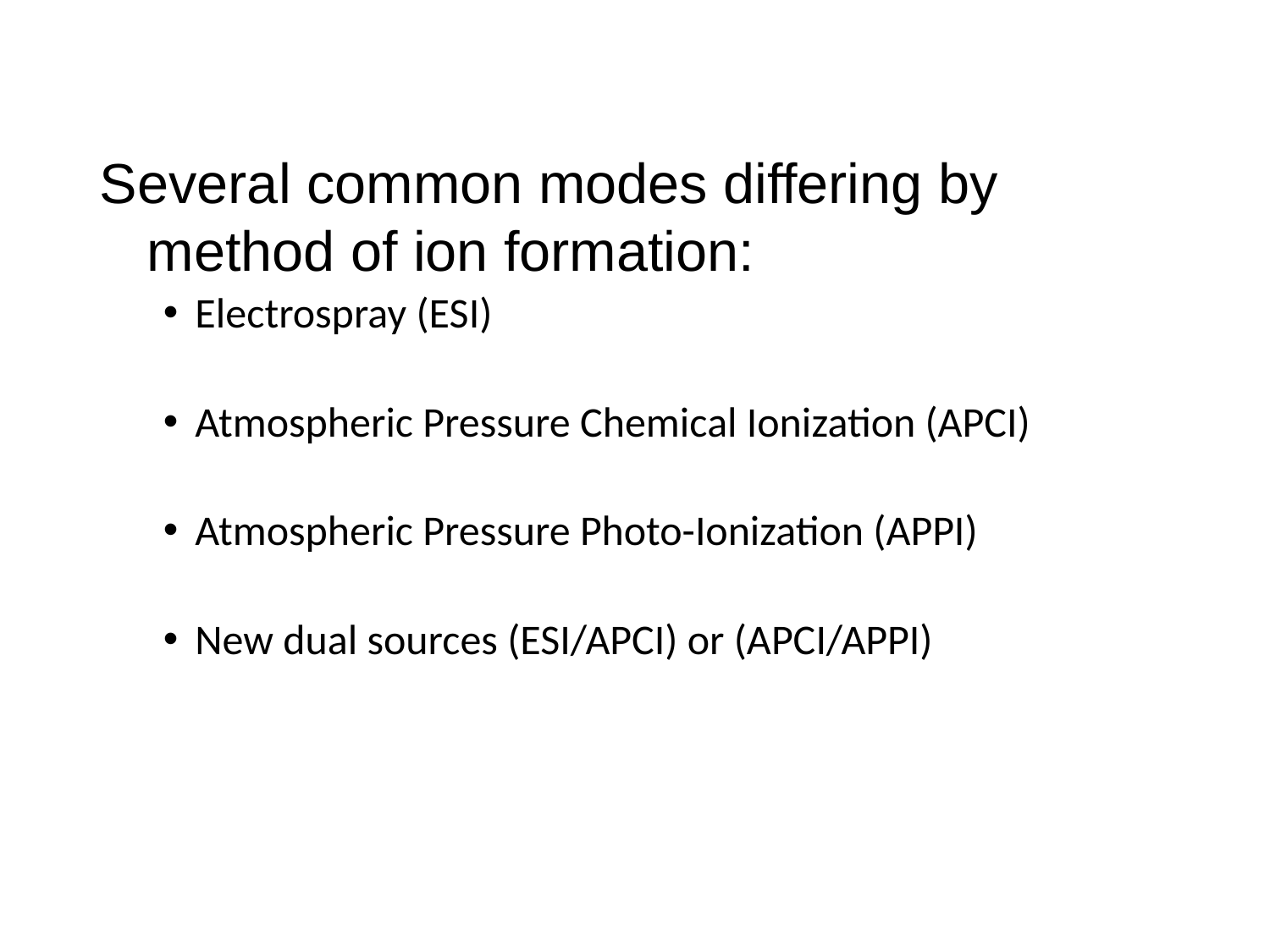

Several common modes differing by method of ion formation:
Electrospray (ESI)

Atmospheric Pressure Chemical Ionization (APCI)

Atmospheric Pressure Photo-Ionization (APPI)

New dual sources (ESI/APCI) or (APCI/APPI)